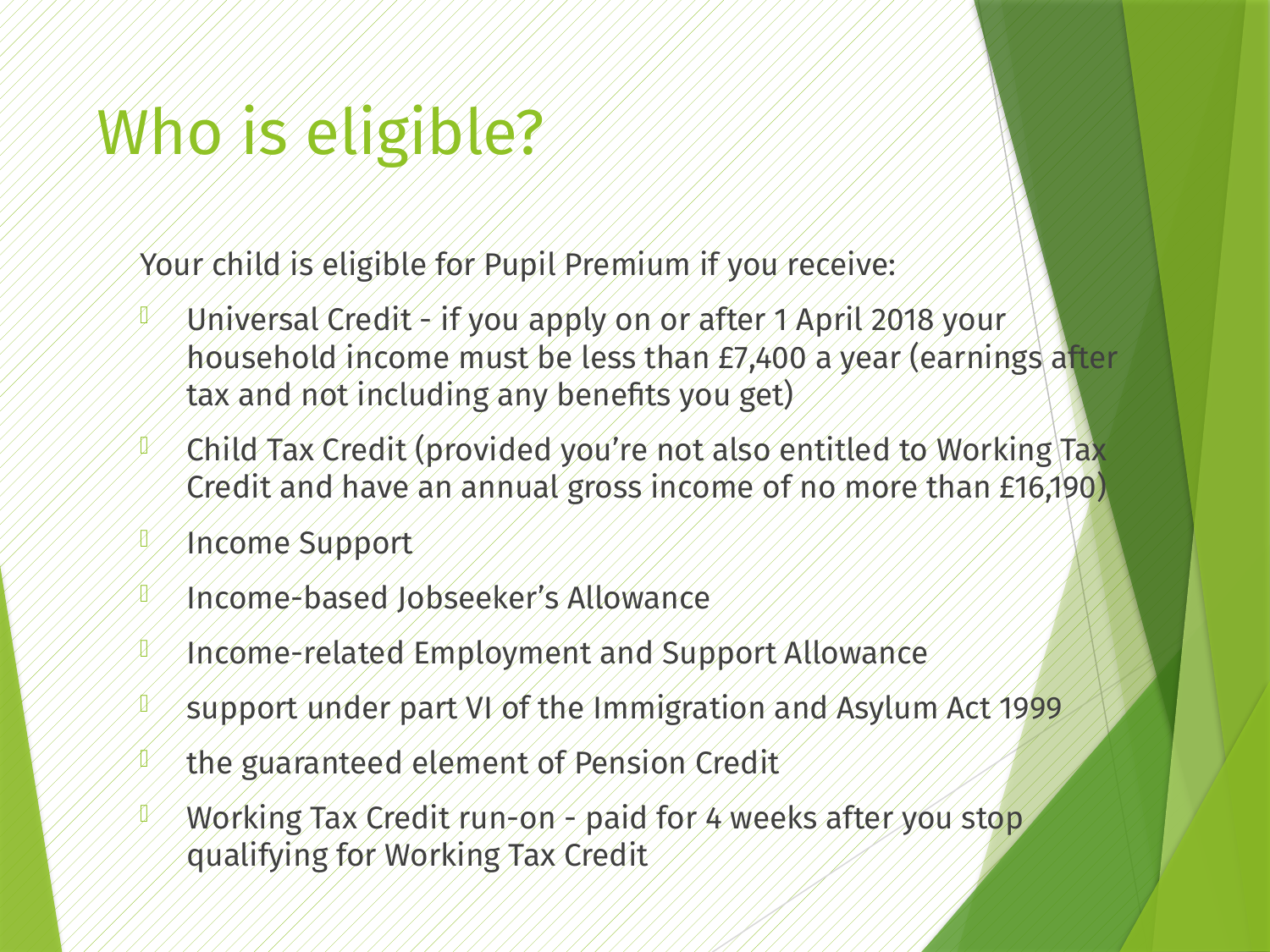

# Who is eligible?
Your child is eligible for Pupil Premium if you receive:
Universal Credit - if you apply on or after 1 April 2018 your household income must be less than £7,400 a year (earnings after tax and not including any benefits you get)
Child Tax Credit (provided you’re not also entitled to Working Tax Credit and have an annual gross income of no more than £16,190)
Income Support
Income-based Jobseeker’s Allowance
Income-related Employment and Support Allowance
support under part VI of the Immigration and Asylum Act 1999
the guaranteed element of Pension Credit
Working Tax Credit run-on - paid for 4 weeks after you stop qualifying for Working Tax Credit